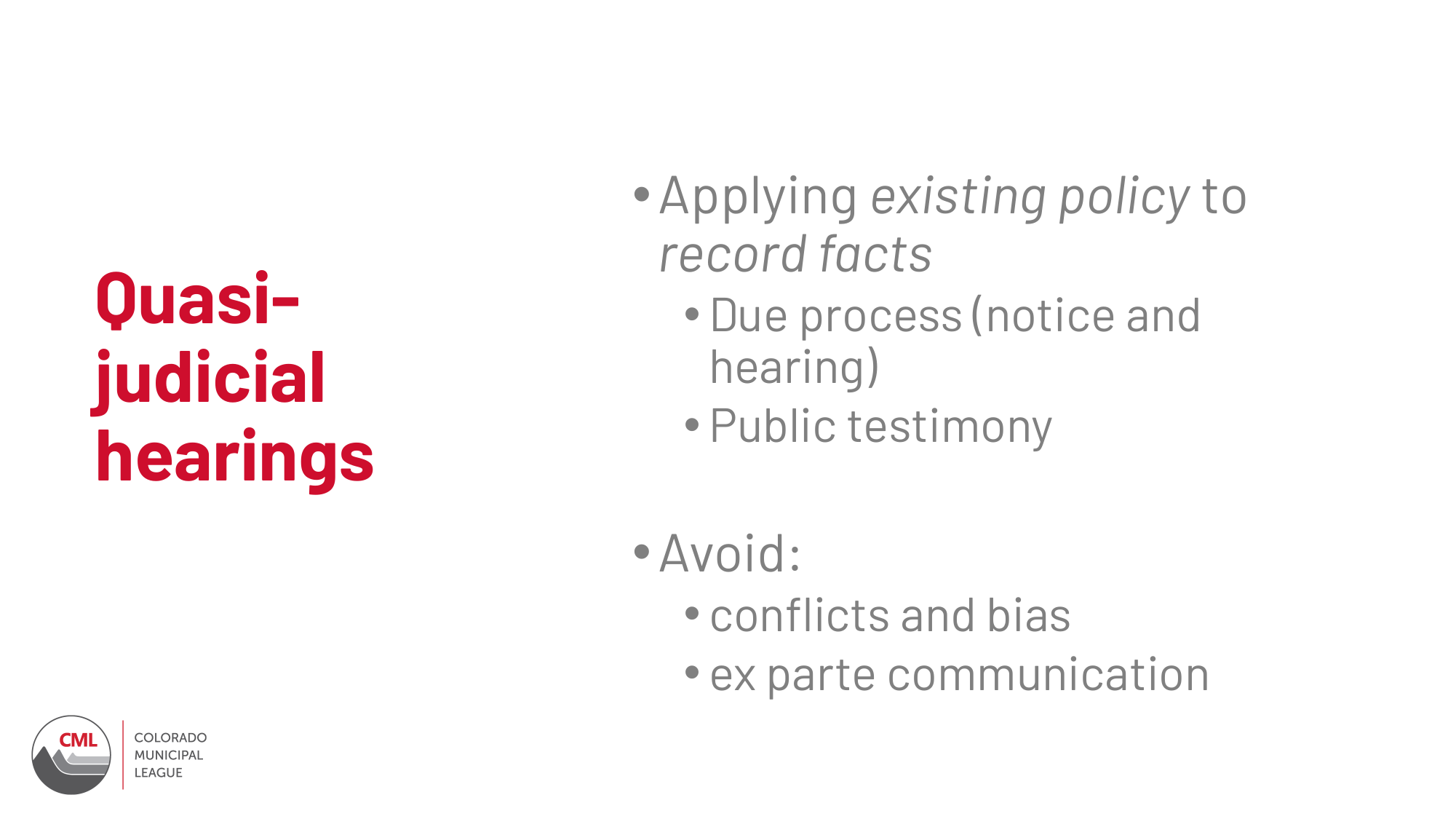

# Quasi-judicial hearings
Applying existing policy to record facts
Due process (notice and hearing)
Public testimony

Avoid:
conflicts and bias
ex parte communication